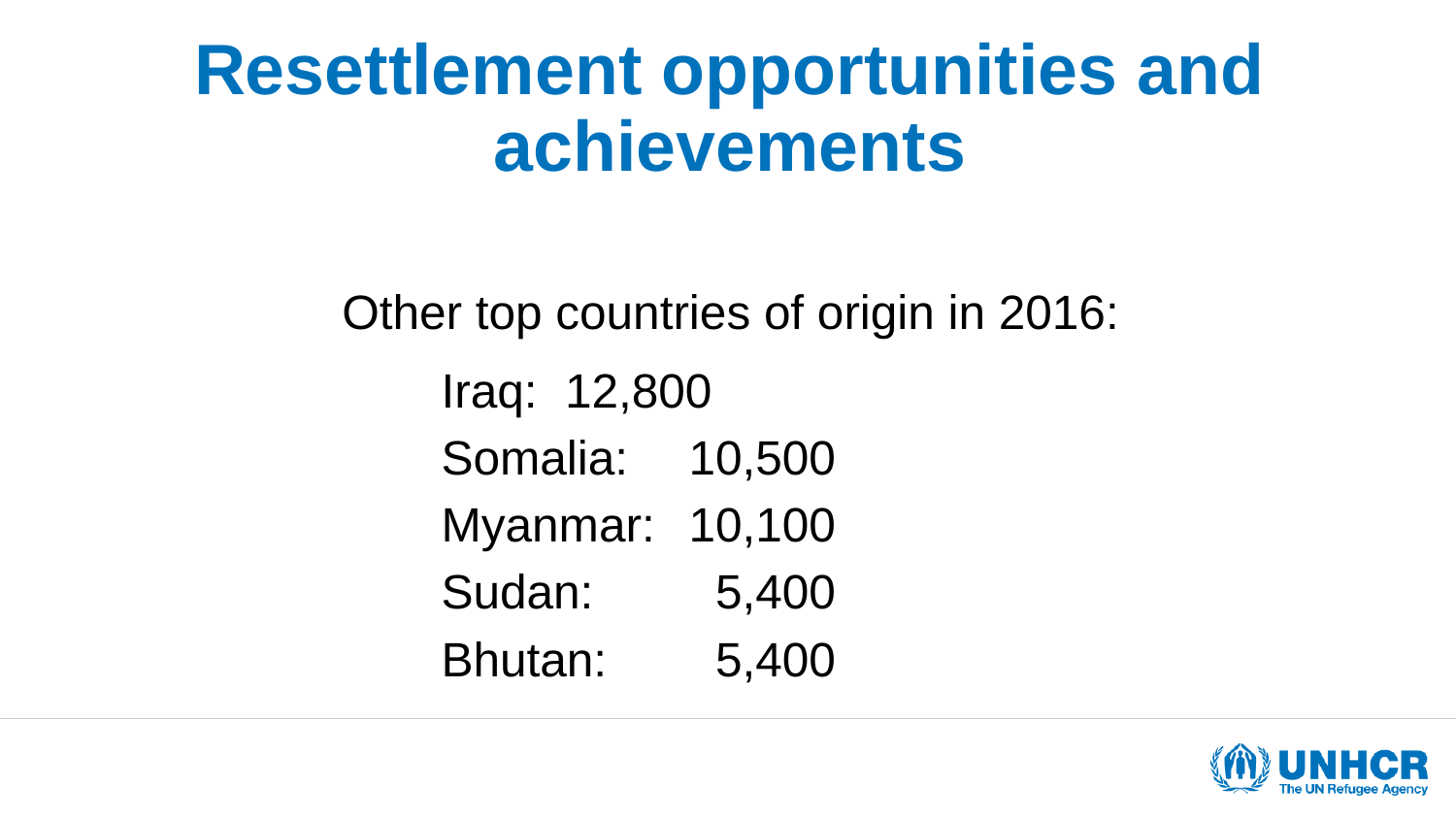

# Resettlement opportunities and achievements

Other top countries of origin in 2016:
Iraq:	12,800
Somalia:	10,500
Myanmar:	10,100
Sudan:	  5,400
Bhutan:	  5,400